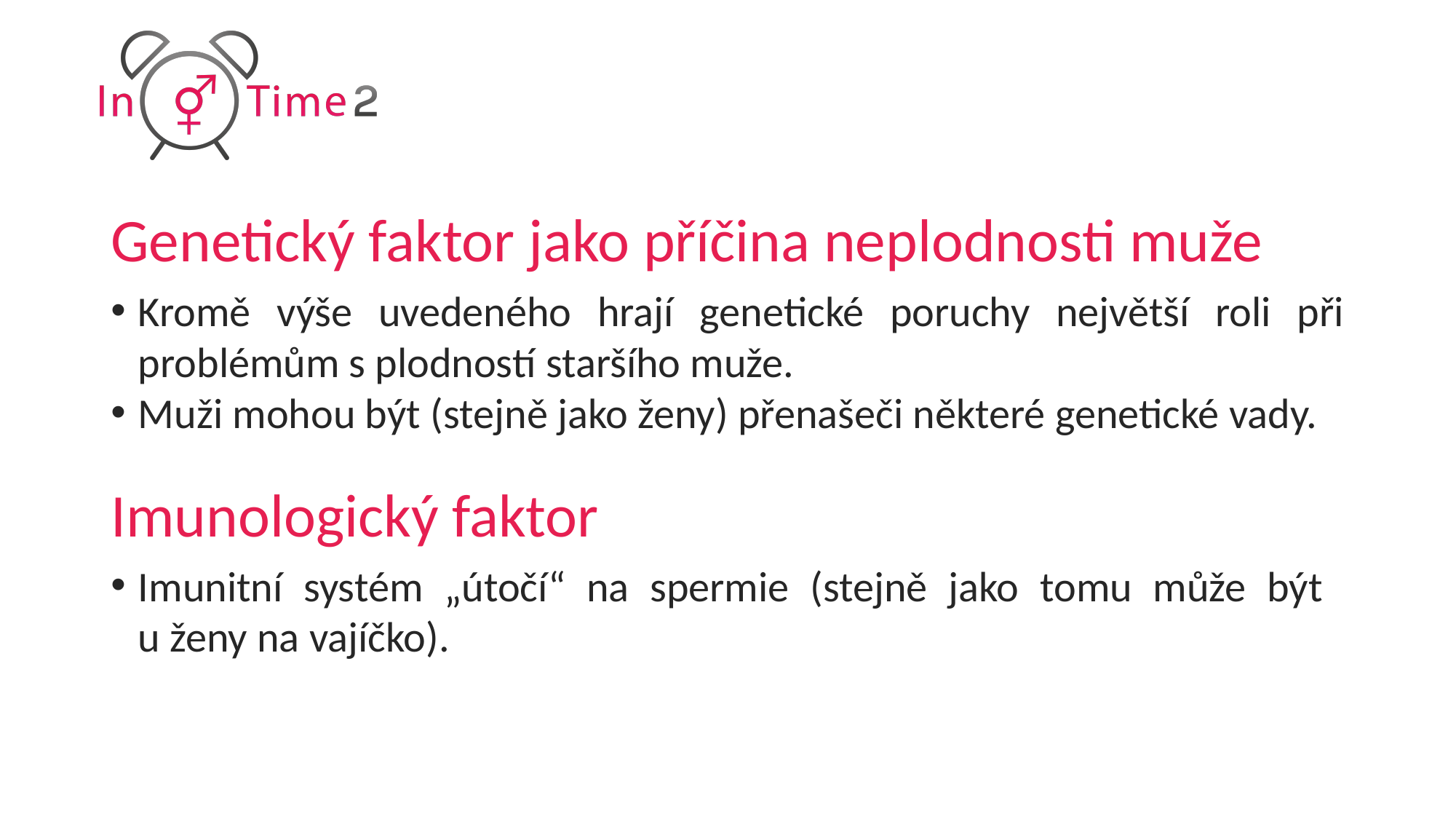

# Genetický faktor jako příčina neplodnosti muže
Kromě výše uvedeného hrají genetické poruchy největší roli při problémům s plodností staršího muže.
Muži mohou být (stejně jako ženy) přenašeči některé genetické vady.
Imunologický faktor
Imunitní systém „útočí“ na spermie (stejně jako tomu může být
u ženy na vajíčko).